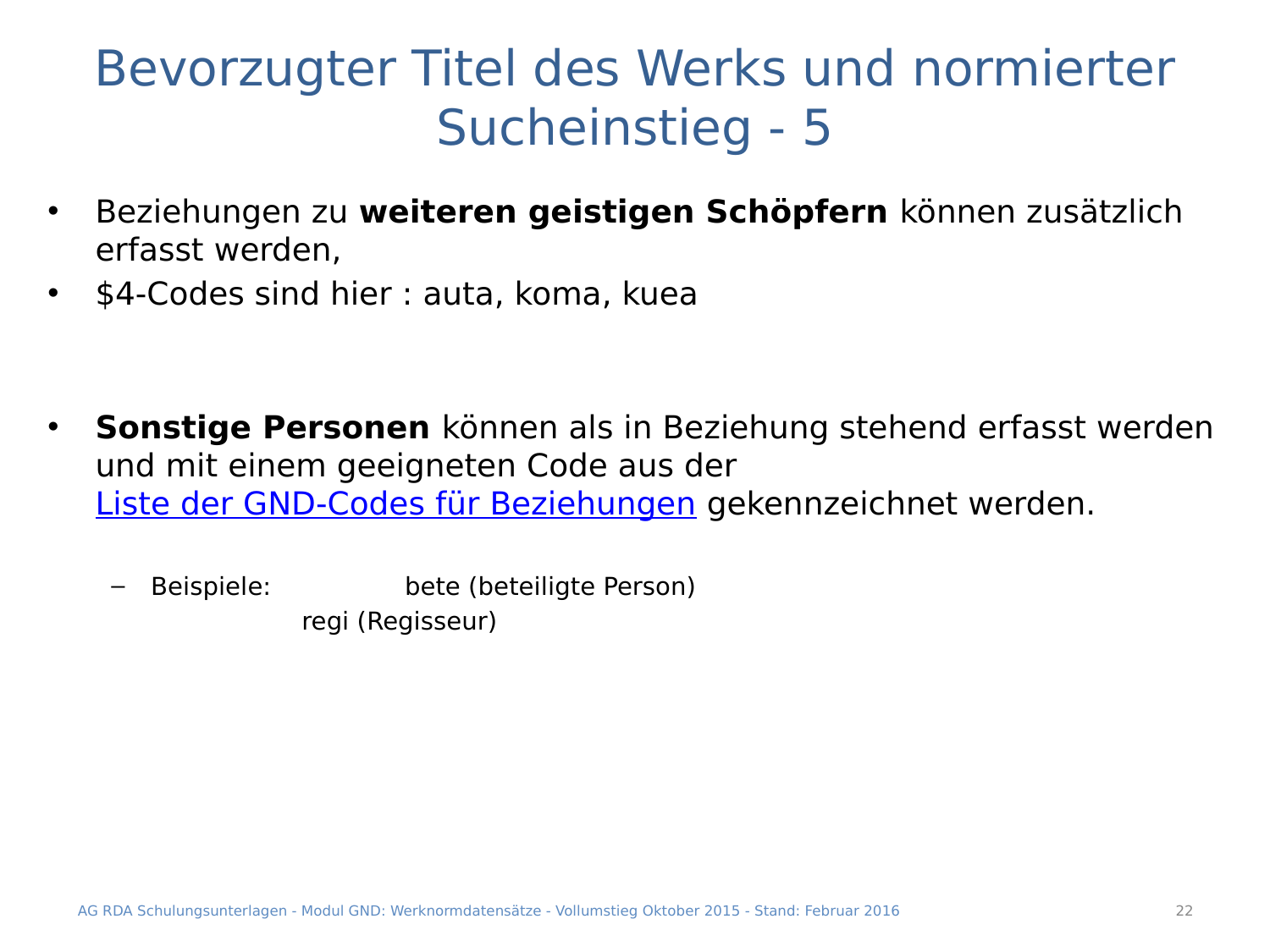

# Bevorzugter Titel des Werks und normierter Sucheinstieg - 5

Beziehungen zu weiteren geistigen Schöpfern können zusätzlich erfasst werden,
$4-Codes sind hier : auta, koma, kuea

Sonstige Personen können als in Beziehung stehend erfasst werden und mit einem geeigneten Code aus der Liste der GND-Codes für Beziehungen gekennzeichnet werden.

Beispiele: 	bete (beteiligte Person)
regi (Regisseur)

AG RDA Schulungsunterlagen - Modul GND: Werknormdatensätze - Vollumstieg Oktober 2015 - Stand: Februar 2016
22